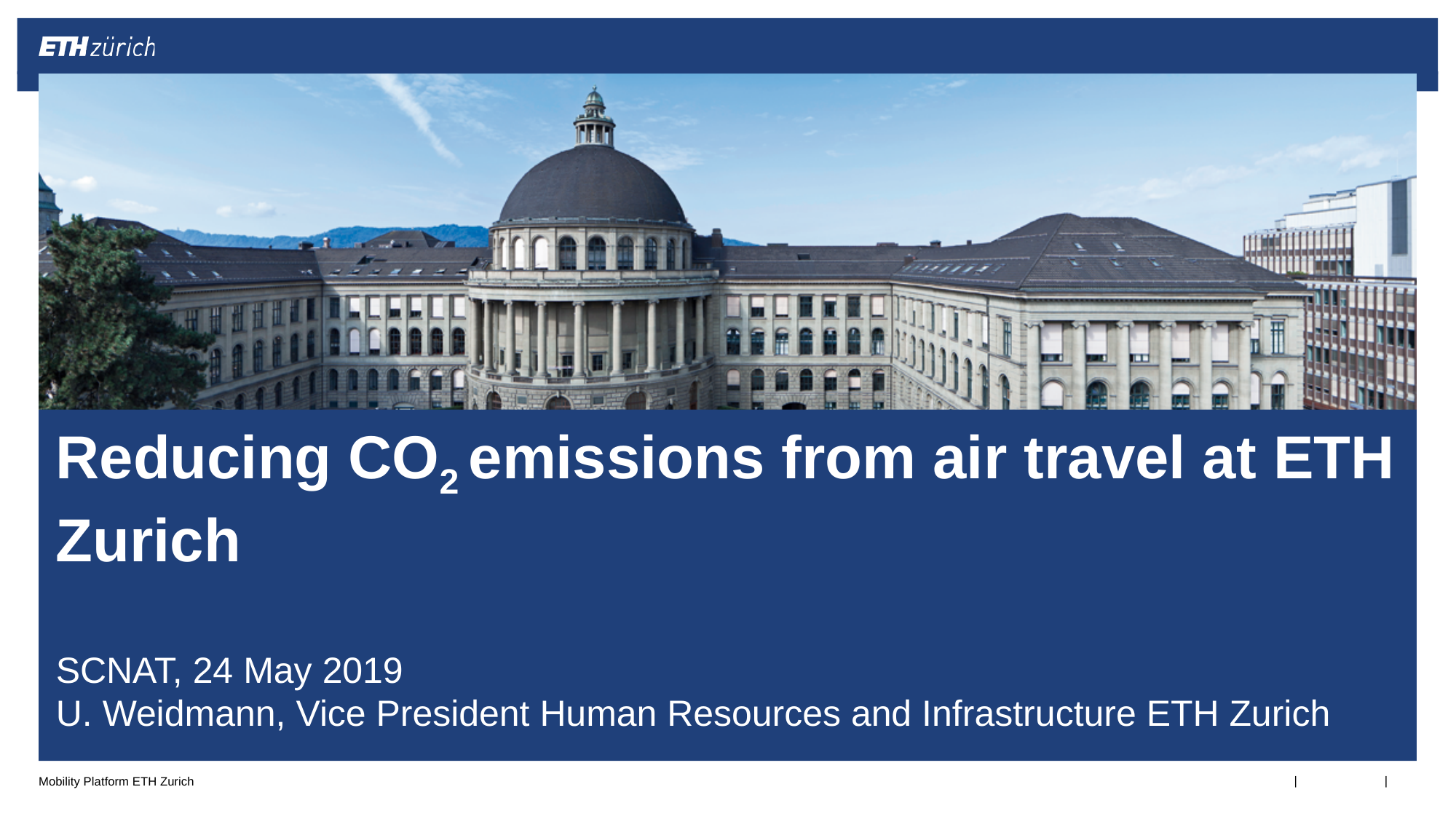

# Reducing CO2 emissions from air travel at ETH Zurich SCNAT, 24 May 2019

U. Weidmann, Vice President Human Resources and Infrastructure ETH Zurich